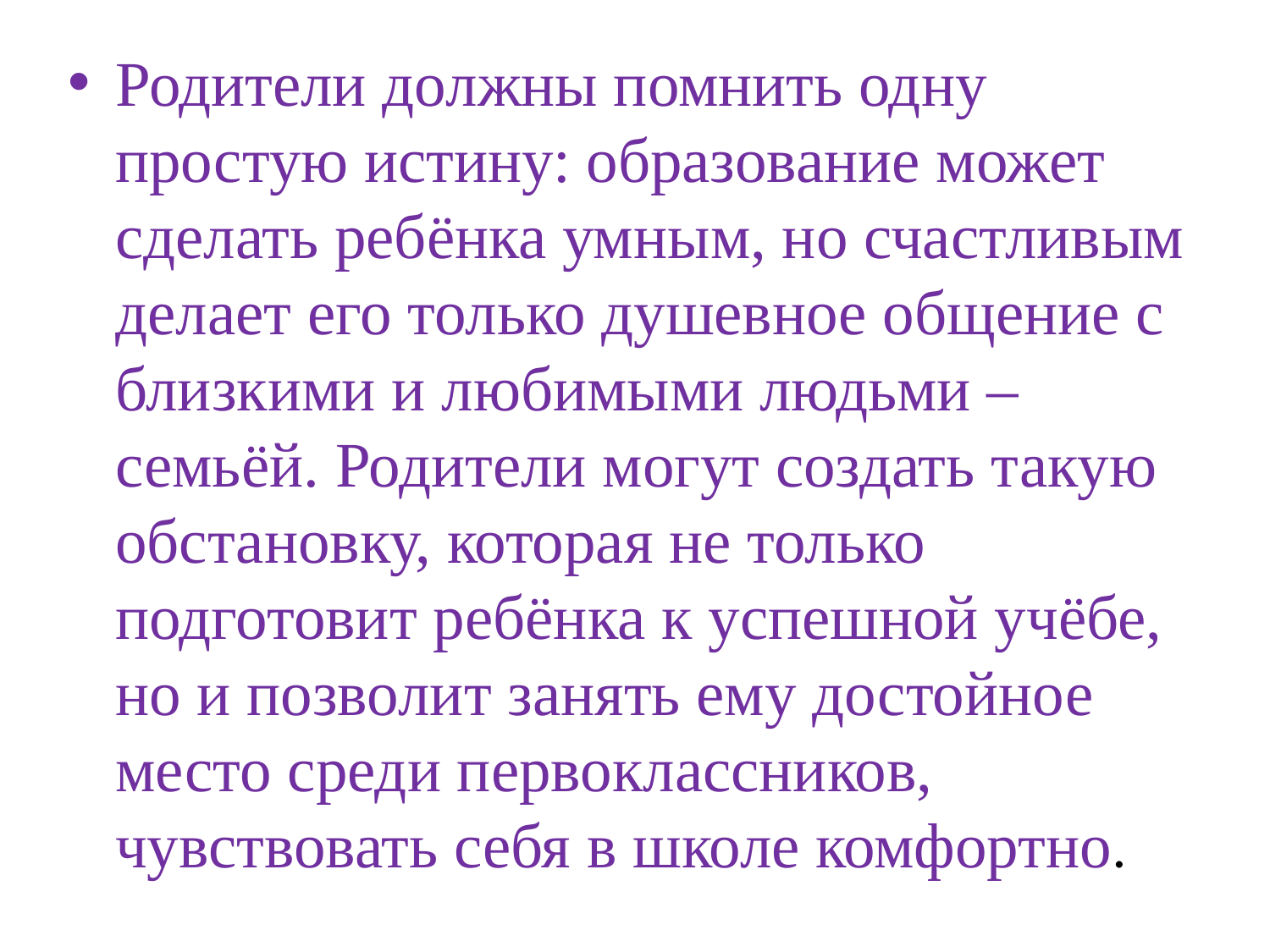

Родители должны помнить одну простую истину: образование может сделать ребёнка умным, но счастливым делает его только душевное общение с близкими и любимыми людьми – семьёй. Родители могут создать такую обстановку, которая не только подготовит ребёнка к успешной учёбе, но и позволит занять ему достойное место среди первоклассников, чувствовать себя в школе комфортно.